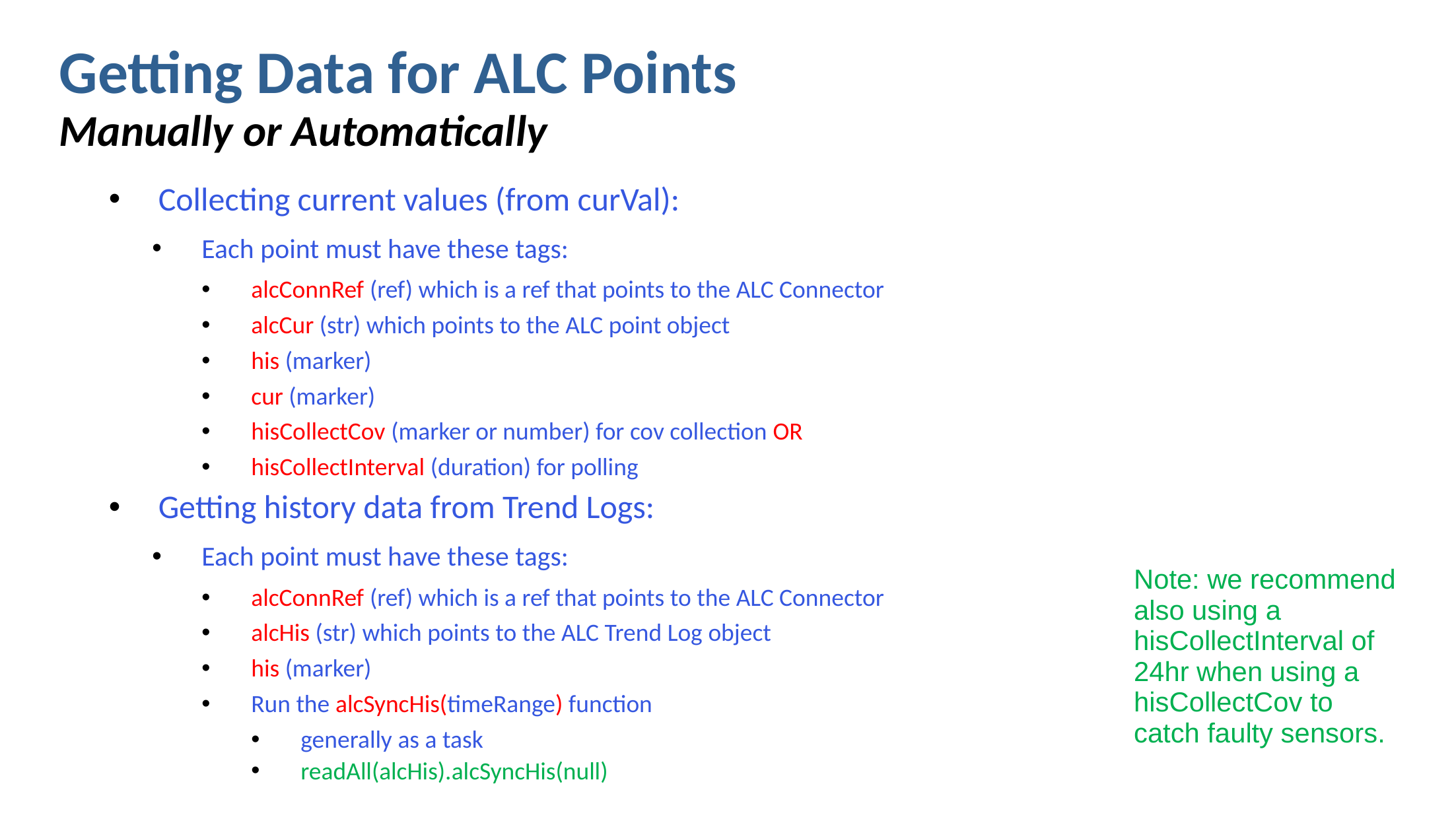

Getting Data for ALC Points
Manually or Automatically
Collecting current values (from curVal):
Each point must have these tags:
alcConnRef (ref) which is a ref that points to the ALC Connector
alcCur (str) which points to the ALC point object
his (marker)
cur (marker)
hisCollectCov (marker or number) for cov collection OR
hisCollectInterval (duration) for polling
Getting history data from Trend Logs:
Each point must have these tags:
alcConnRef (ref) which is a ref that points to the ALC Connector
alcHis (str) which points to the ALC Trend Log object
his (marker)
Run the alcSyncHis(timeRange) function
generally as a task
readAll(alcHis).alcSyncHis(null)

Note: we recommend also using a hisCollectInterval of 24hr when using a hisCollectCov to catch faulty sensors.